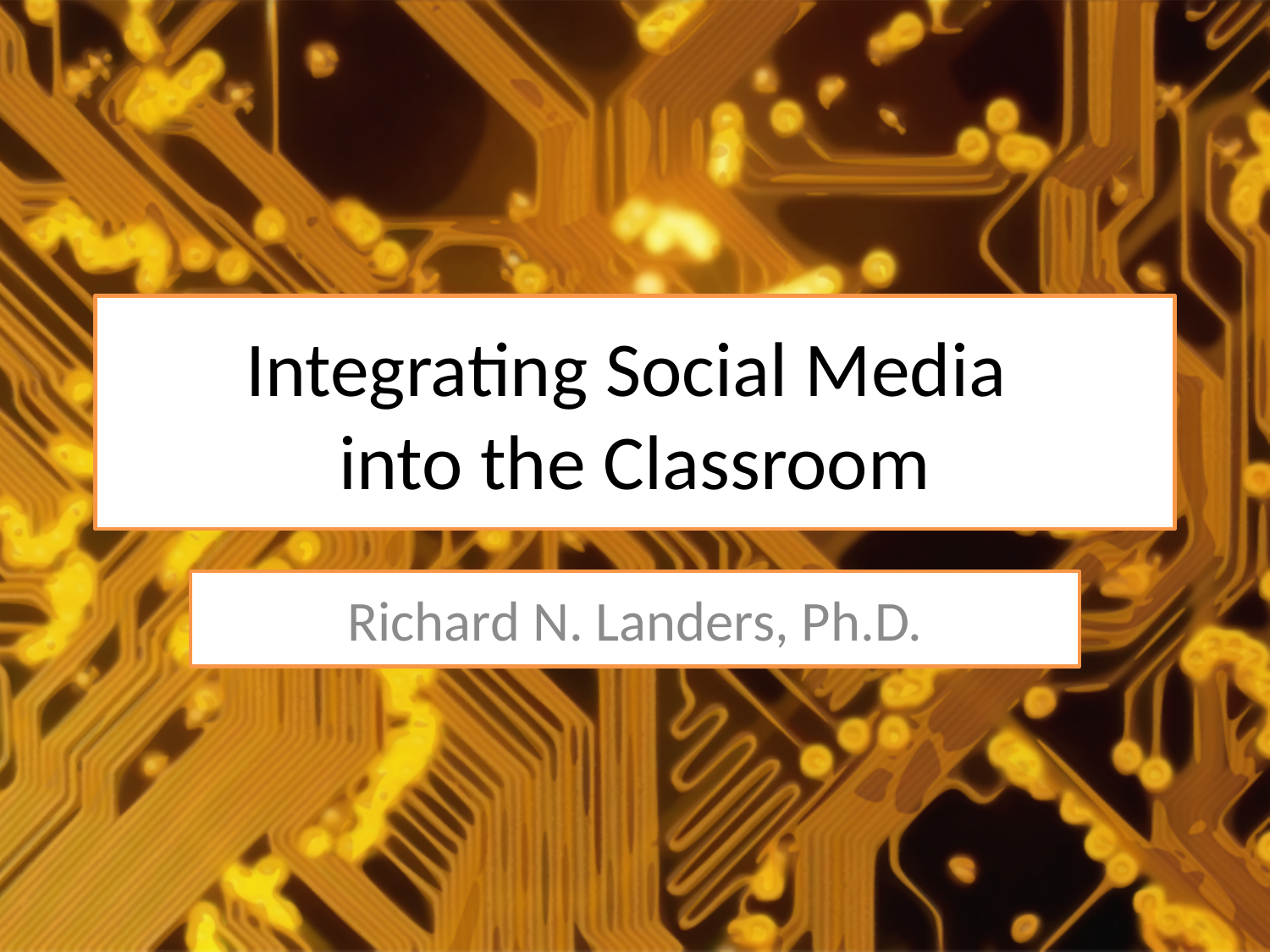

# Integrating Social Media into the Classroom
Richard N. Landers, Ph.D.